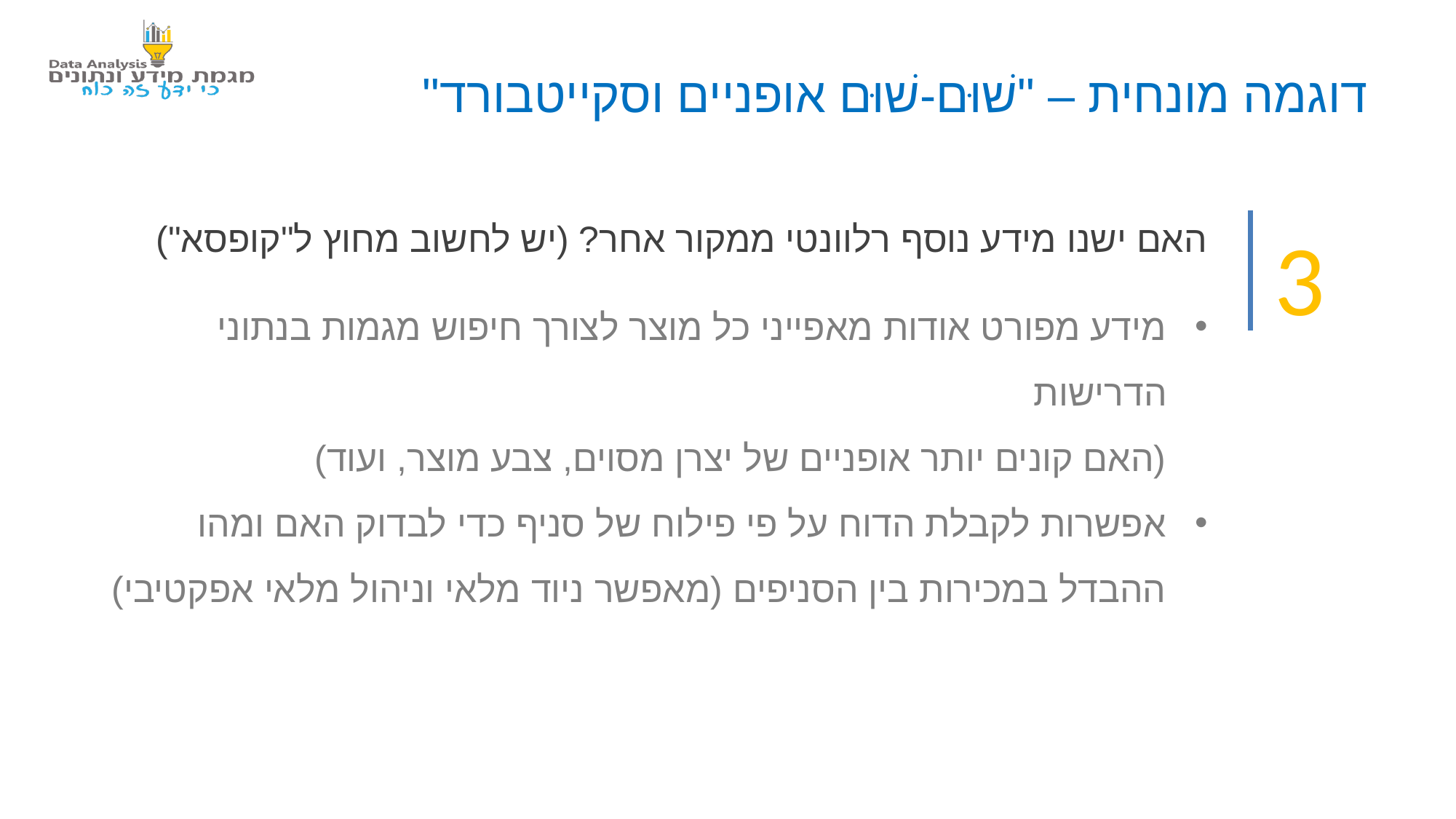

דוגמה מונחית – "שׁוּם-שׁוּם אופניים וסקייטבורד"
האם ישנו מידע נוסף רלוונטי ממקור אחר? (יש לחשוב מחוץ ל"קופסא")
3
מידע מפורט אודות מאפייני כל מוצר לצורך חיפוש מגמות בנתוני הדרישות
(האם קונים יותר אופניים של יצרן מסוים, צבע מוצר, ועוד)
אפשרות לקבלת הדוח על פי פילוח של סניף כדי לבדוק האם ומהו ההבדל במכירות בין הסניפים (מאפשר ניוד מלאי וניהול מלאי אפקטיבי)